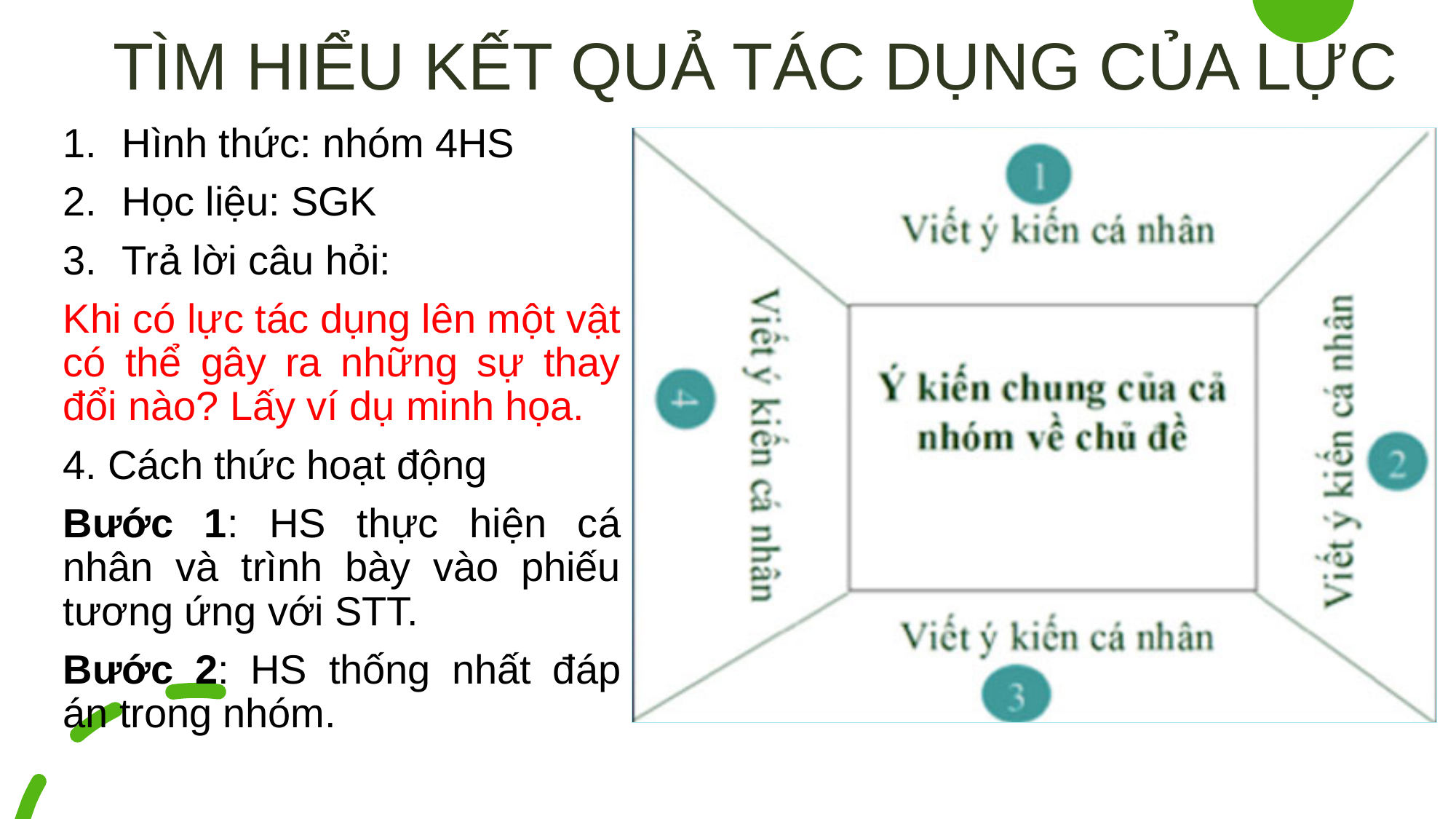

TÌM HIỂU KẾT QUẢ TÁC DỤNG CỦA LỰC
Hình thức: nhóm 4HS
Học liệu: SGK
Trả lời câu hỏi:
Khi có lực tác dụng lên một vật có thể gây ra những sự thay đổi nào? Lấy ví dụ minh họa.
4. Cách thức hoạt động
Bước 1: HS thực hiện cá nhân và trình bày vào phiếu tương ứng với STT.
Bước 2: HS thống nhất đáp án trong nhóm.